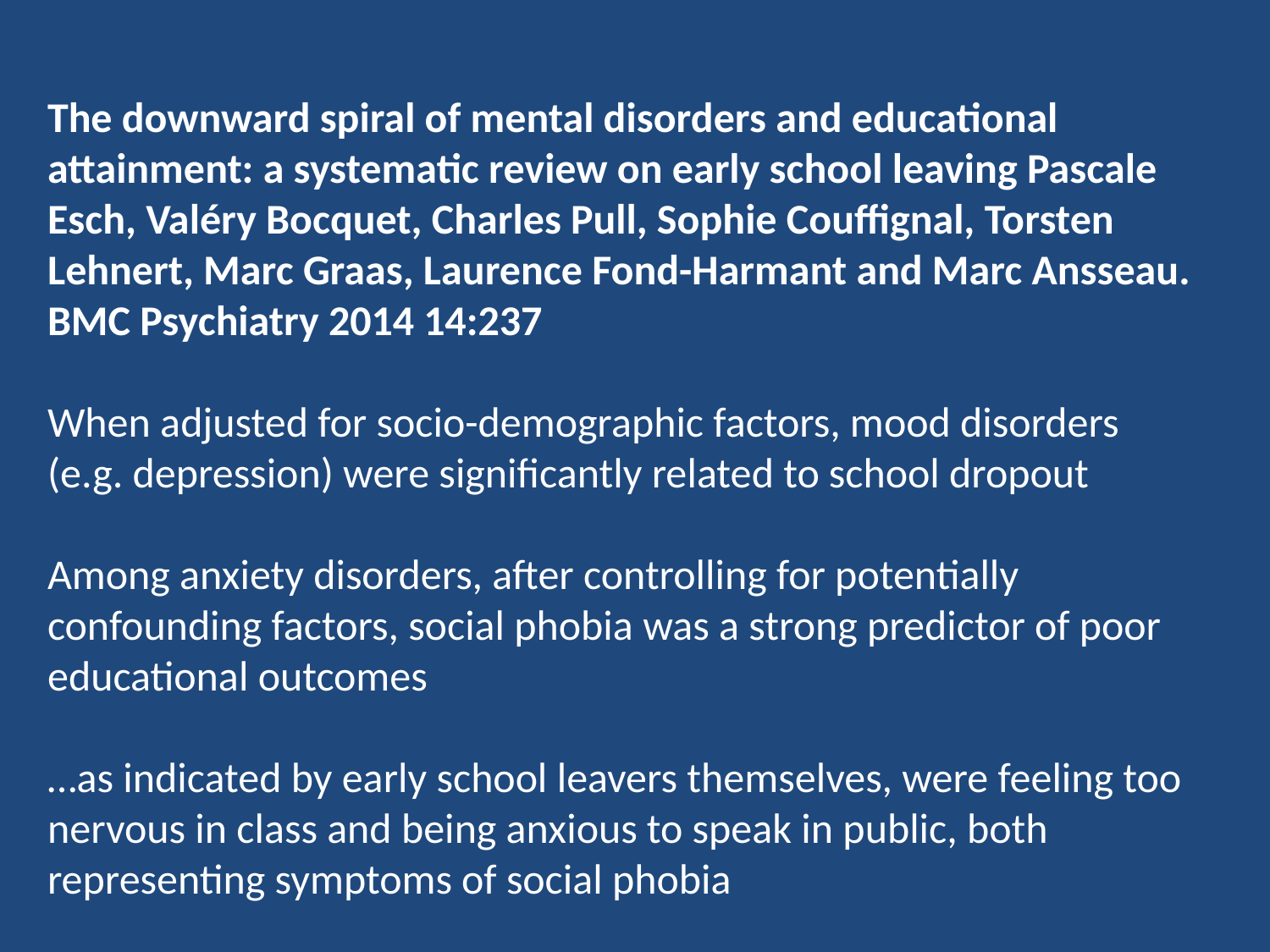

The downward spiral of mental disorders and educational attainment: a systematic review on early school leaving Pascale Esch, Valéry Bocquet, Charles Pull, Sophie Couffignal, Torsten Lehnert, Marc Graas, Laurence Fond-Harmant and Marc Ansseau.  BMC Psychiatry 2014 14:237

When adjusted for socio-demographic factors, mood disorders (e.g. depression) were significantly related to school dropout

Among anxiety disorders, after controlling for potentially confounding factors, social phobia was a strong predictor of poor educational outcomes

…as indicated by early school leavers themselves, were feeling too nervous in class and being anxious to speak in public, both representing symptoms of social phobia